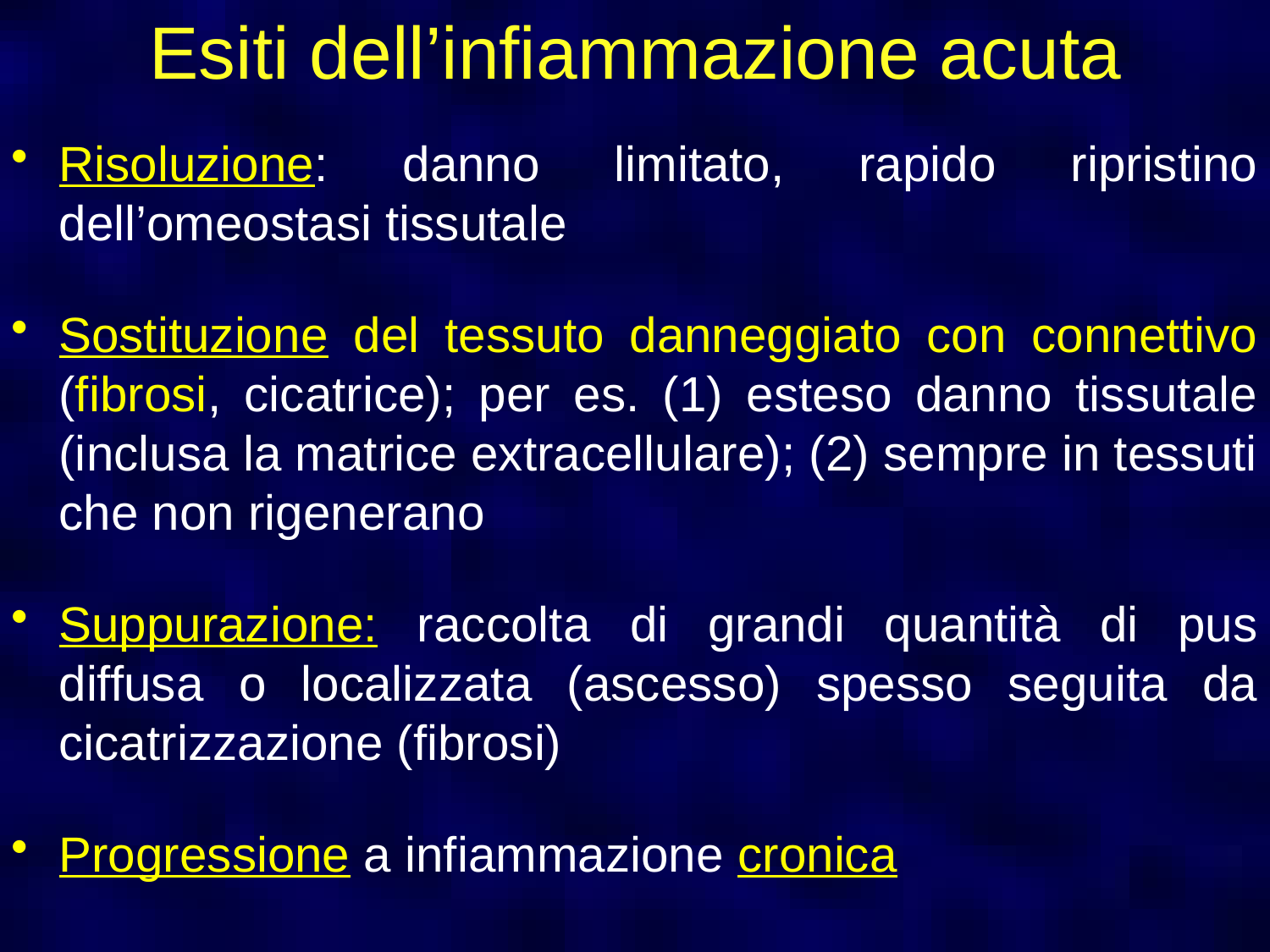

Esiti dell’infiammazione acuta
Risoluzione: danno limitato, rapido ripristino dell’omeostasi tissutale

Sostituzione del tessuto danneggiato con connettivo (fibrosi, cicatrice); per es. (1) esteso danno tissutale (inclusa la matrice extracellulare); (2) sempre in tessuti che non rigenerano

Suppurazione: raccolta di grandi quantità di pus diffusa o localizzata (ascesso) spesso seguita da cicatrizzazione (fibrosi)

Progressione a infiammazione cronica